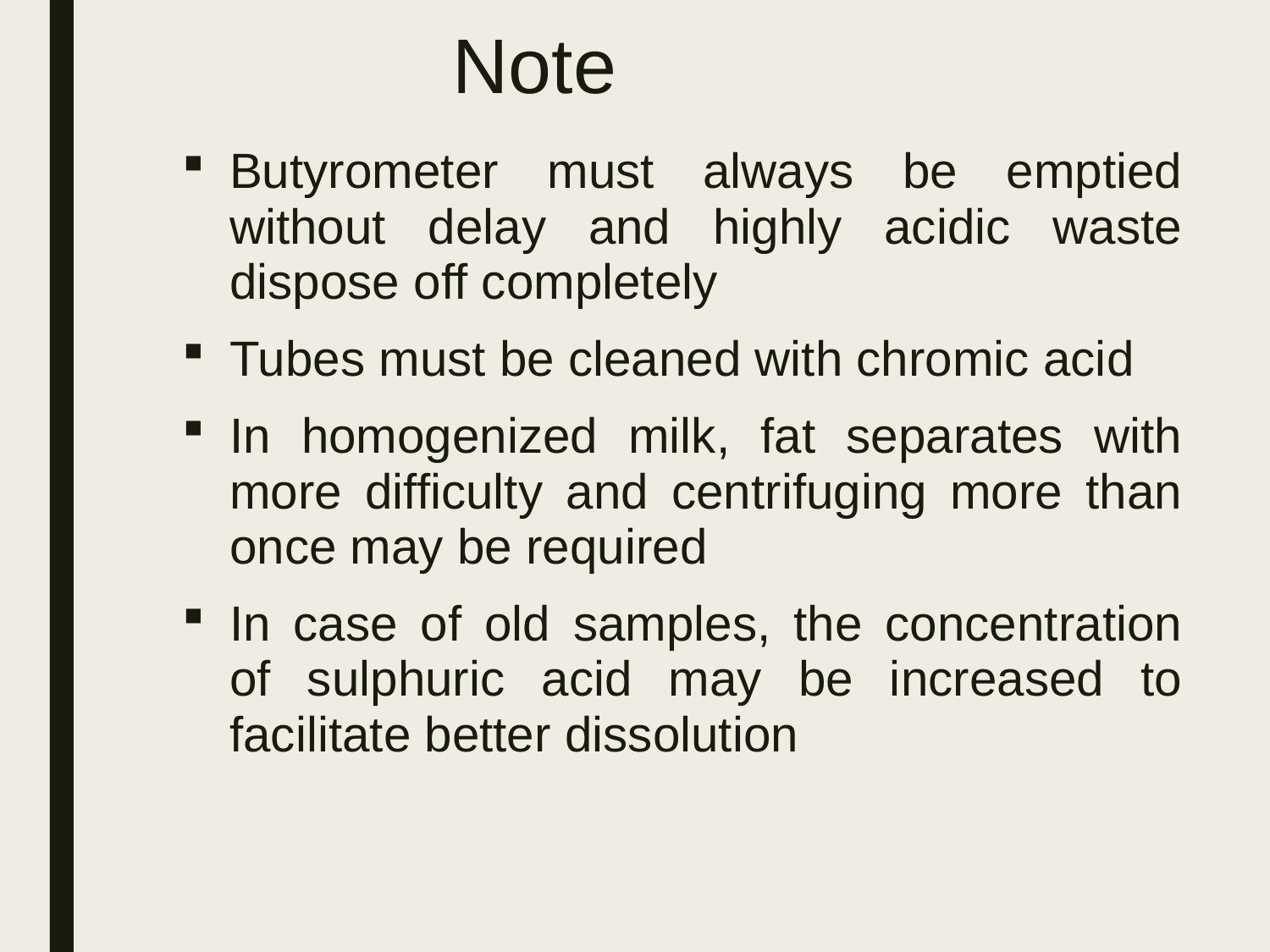

# Note
Butyrometer must always be emptied without delay and highly acidic waste dispose off completely
Tubes must be cleaned with chromic acid
In homogenized milk, fat separates with more difficulty and centrifuging more than once may be required
In case of old samples, the concentration of sulphuric acid may be increased to facilitate better dissolution